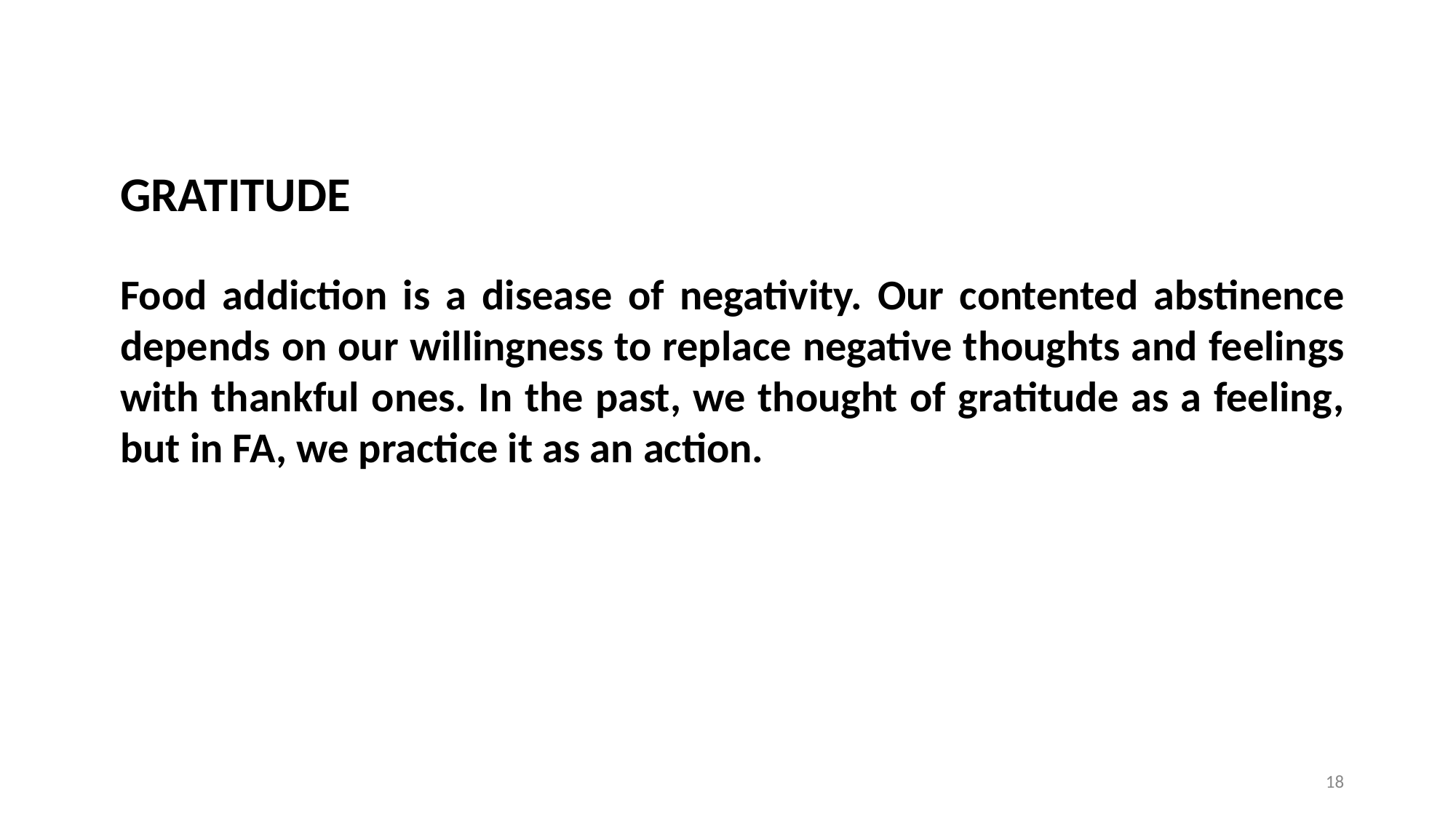

GRATITUDE

Food addiction is a disease of negativity. Our contented abstinence depends on our willingness to replace negative thoughts and feelings with thankful ones. In the past, we thought of gratitude as a feeling, but in FA, we practice it as an action.
18